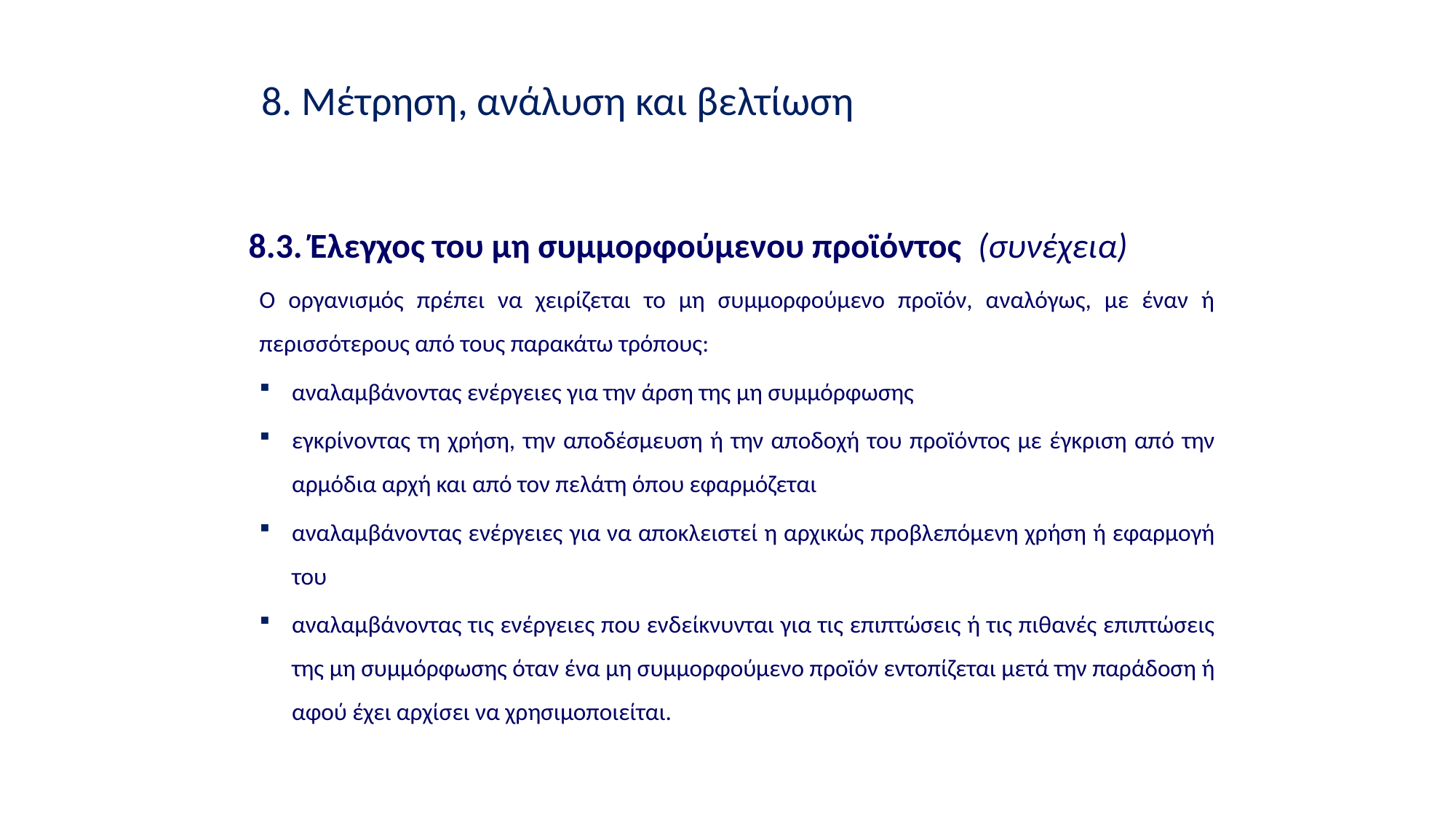

8. Μέτρηση, ανάλυση και βελτίωση
8.3. Έλεγχος του μη συμμορφούμενου προϊόντος  (συνέχεια)
Ο οργανισμός πρέπει να χειρίζεται το μη συμμορφούμενο προϊόν, αναλόγως, με έναν ή περισσότερους από τους παρακάτω τρόπους:
αναλαμβάνοντας ενέργειες για την άρση της μη συμμόρφωσης
εγκρίνοντας τη χρήση, την αποδέσμευση ή την αποδοχή του προϊόντος με έγκριση από την αρμόδια αρχή και από τον πελάτη όπου εφαρμόζεται
αναλαμβάνοντας ενέργειες για να αποκλειστεί η αρχικώς προβλεπόμενη χρήση ή εφαρμογή του
αναλαμβάνοντας τις ενέργειες που ενδείκνυνται για τις επιπτώσεις ή τις πιθανές επιπτώσεις της μη συμμόρφωσης όταν ένα μη συμμορφούμενο προϊόν εντοπίζεται μετά την παράδοση ή αφού έχει αρχίσει να χρησιμοποιείται.